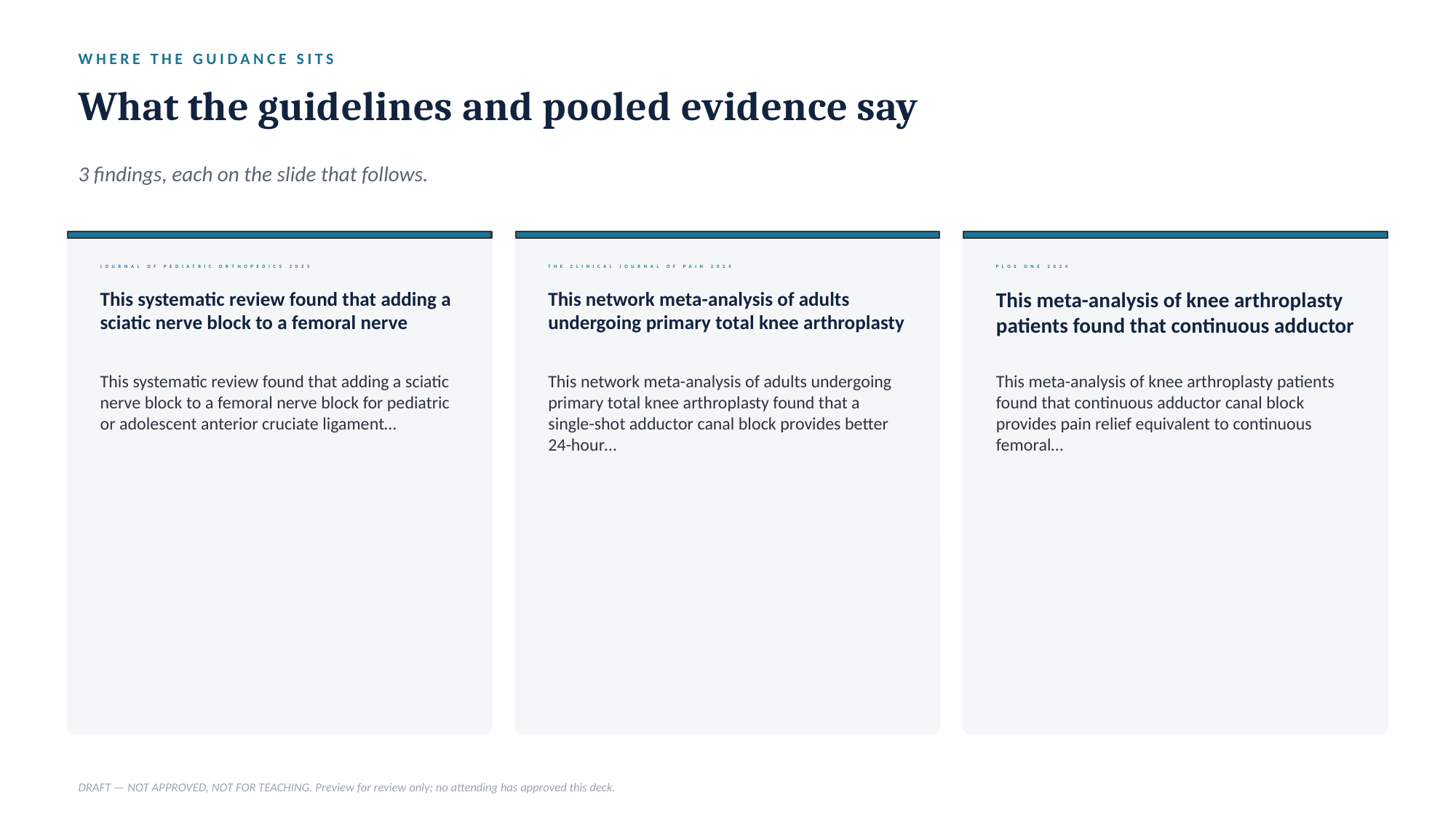

WHERE THE GUIDANCE SITS
What the guidelines and pooled evidence say
3 findings, each on the slide that follows.

JOURNAL OF PEDIATRIC ORTHOPEDICS 2025
THE CLINICAL JOURNAL OF PAIN 2024
PLOS ONE 2024
This systematic review found that adding a sciatic nerve block to a femoral nerve
This network meta-analysis of adults undergoing primary total knee arthroplasty
This meta-analysis of knee arthroplasty patients found that continuous adductor
This systematic review found that adding a sciatic nerve block to a femoral nerve block for pediatric or adolescent anterior cruciate ligament…
This network meta-analysis of adults undergoing primary total knee arthroplasty found that a single-shot adductor canal block provides better 24-hour…
This meta-analysis of knee arthroplasty patients found that continuous adductor canal block provides pain relief equivalent to continuous femoral…
DRAFT — NOT APPROVED, NOT FOR TEACHING. Preview for review only; no attending has approved this deck.